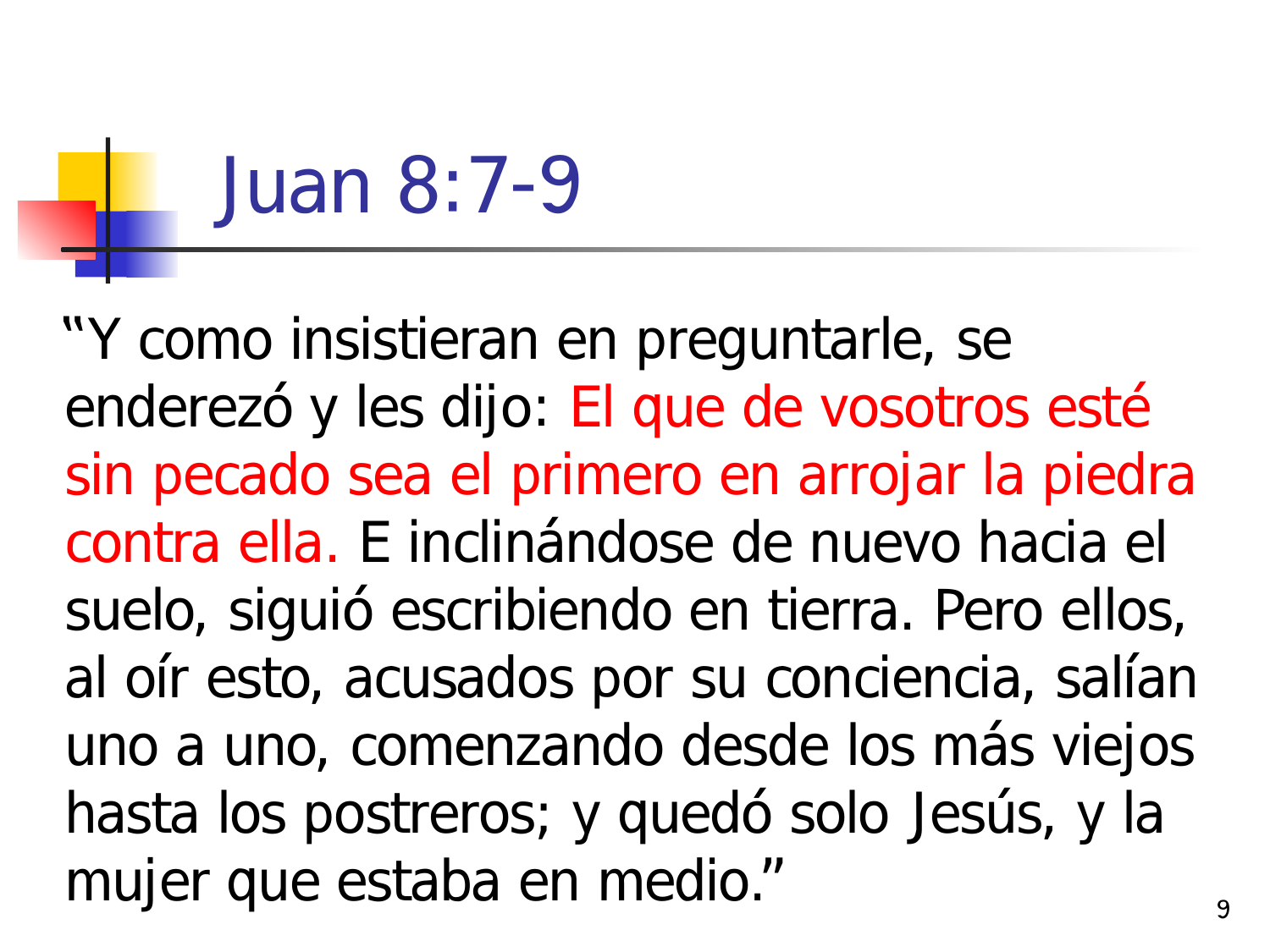

# Juan 8:7-9
“Y como insistieran en preguntarle, se enderezó y les dijo: El que de vosotros esté sin pecado sea el primero en arrojar la piedra contra ella. E inclinándose de nuevo hacia el suelo, siguió escribiendo en tierra. Pero ellos, al oír esto, acusados por su conciencia, salían uno a uno, comenzando desde los más viejos hasta los postreros; y quedó solo Jesús, y la mujer que estaba en medio.”
9